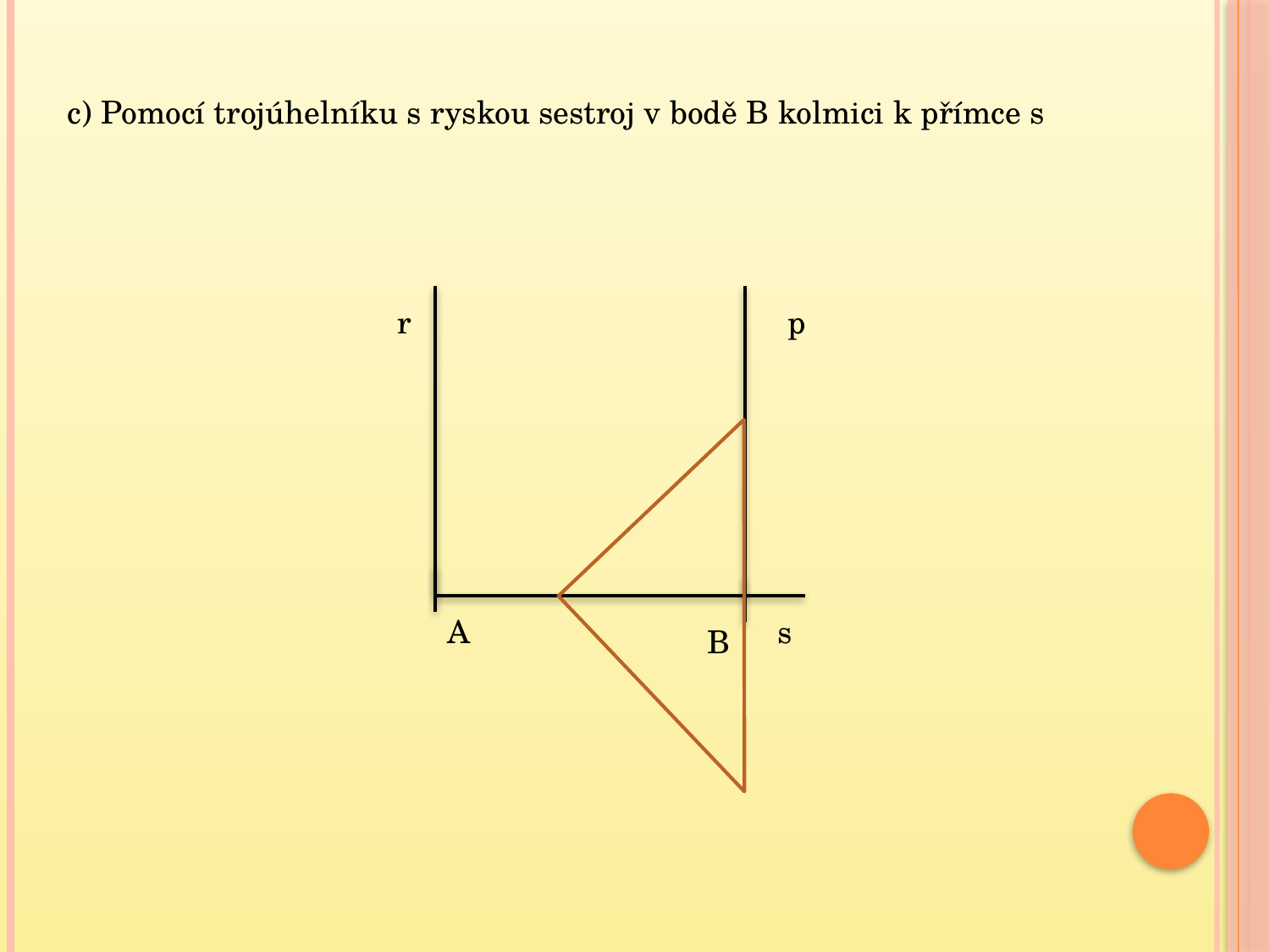

c) Pomocí trojúhelníku s ryskou sestroj v bodě B kolmici k přímce s
r
p

A
s
B